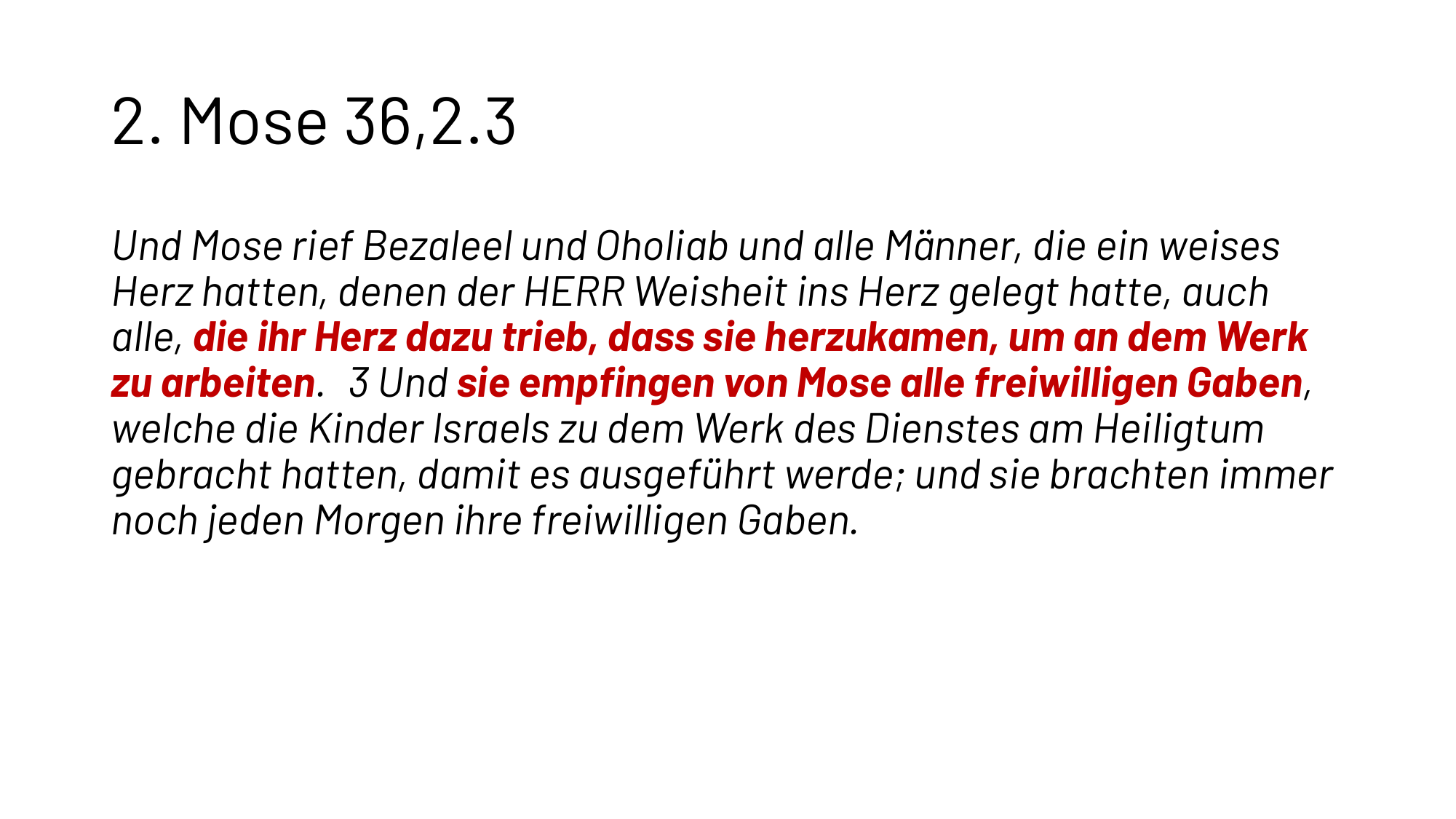

# 2. Mose 36,2.3
Und Mose rief Bezaleel und Oholiab und alle Männer, die ein weises Herz hatten, denen der HERR Weisheit ins Herz gelegt hatte, auch alle, die ihr Herz dazu trieb, dass sie herzukamen, um an dem Werk zu arbeiten. 3 Und sie empfingen von Mose alle freiwilligen Gaben, welche die Kinder Israels zu dem Werk des Dienstes am Heiligtum gebracht hatten, damit es ausgeführt werde; und sie brachten immer noch jeden Morgen ihre freiwilligen Gaben.